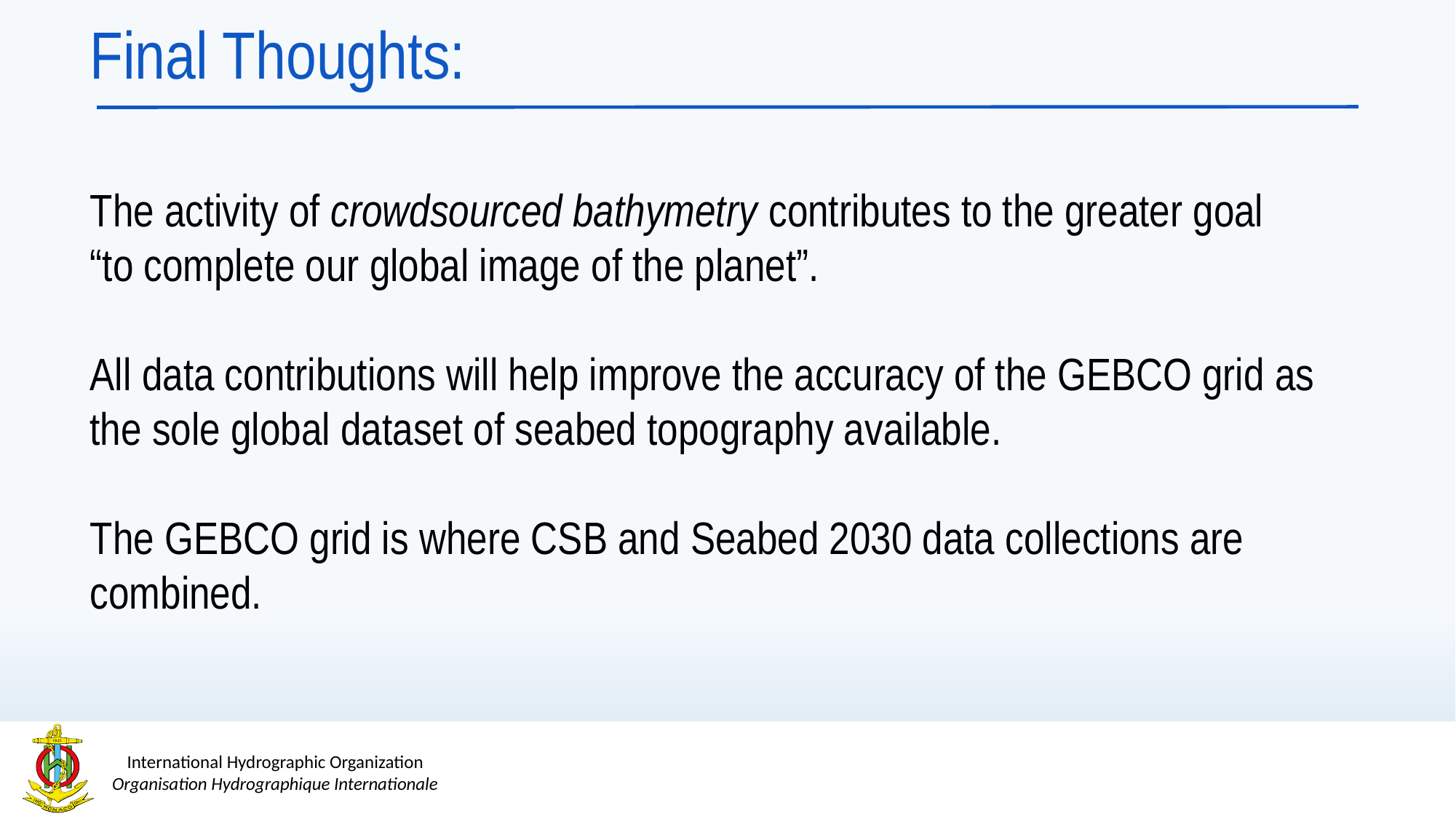

# Final Thoughts:
The activity of crowdsourced bathymetry contributes to the greater goal
“to complete our global image of the planet”.

All data contributions will help improve the accuracy of the GEBCO grid as the sole global dataset of seabed topography available.

The GEBCO grid is where CSB and Seabed 2030 data collections are combined.

8